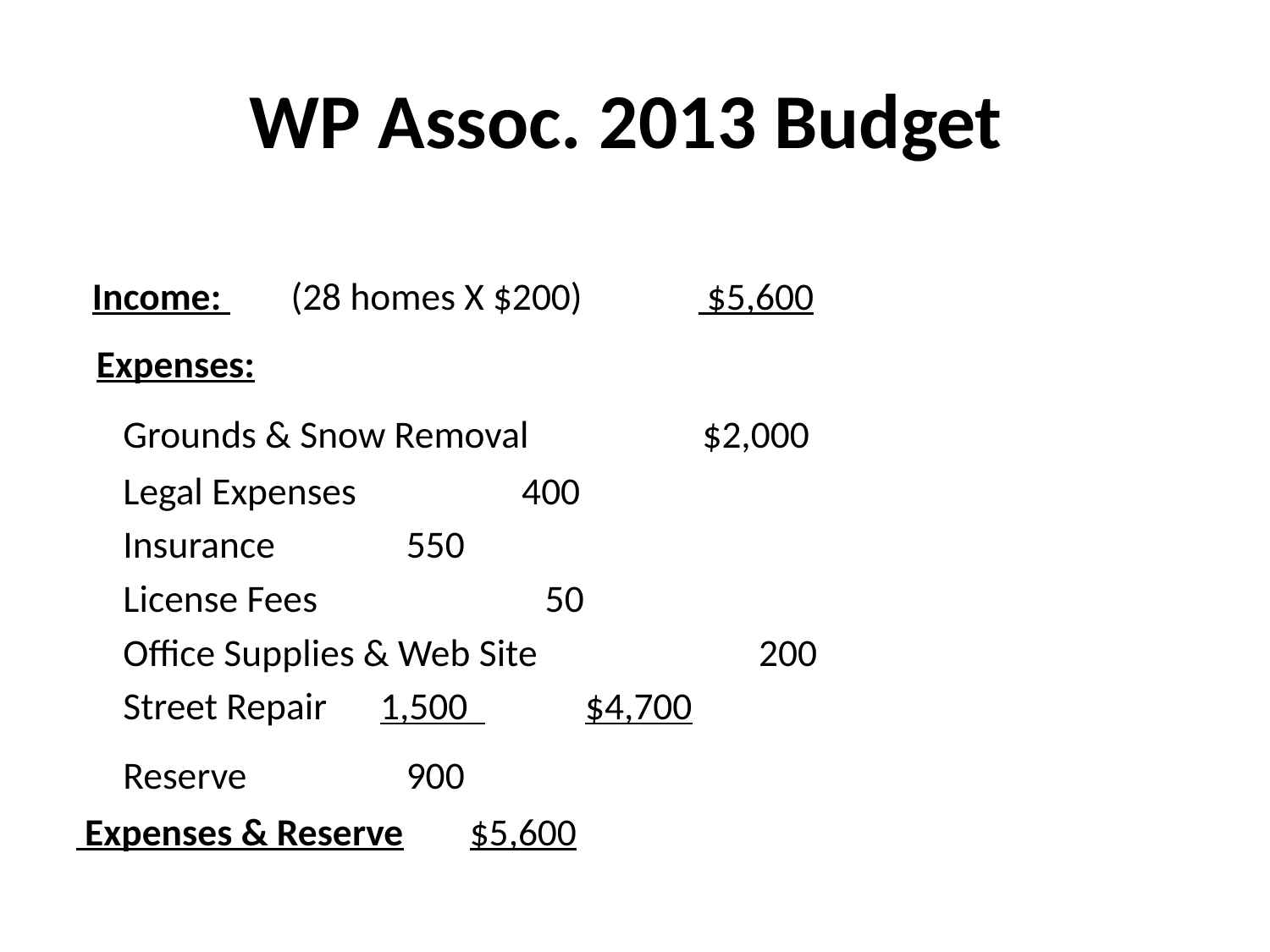

# WP Assoc. 2013 Budget
 Income:        (28 homes X $200)		              $5,600
  Expenses:
	Grounds & Snow Removal                    $2,000
	Legal Expenses			      400
	Insurance				      550
	License Fees			                      50
	Office Supplies & Web Site 	                    200
	Street Repair 			   1,500  	$4,700
 	Reserve						      900
 Expenses & Reserve					$5,600